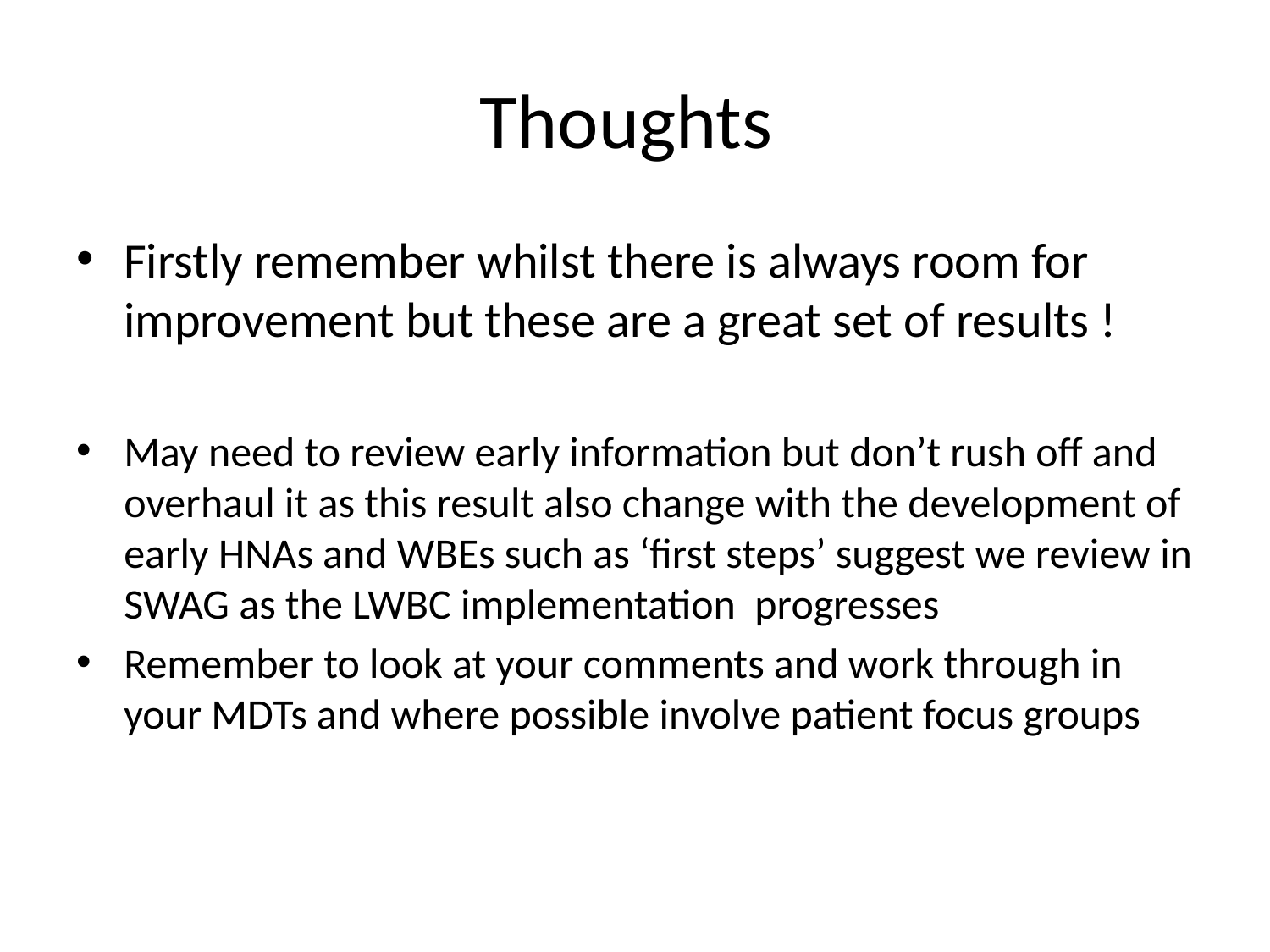

# Thoughts
Firstly remember whilst there is always room for improvement but these are a great set of results !

May need to review early information but don’t rush off and overhaul it as this result also change with the development of early HNAs and WBEs such as ‘first steps’ suggest we review in SWAG as the LWBC implementation  progresses
Remember to look at your comments and work through in your MDTs and where possible involve patient focus groups